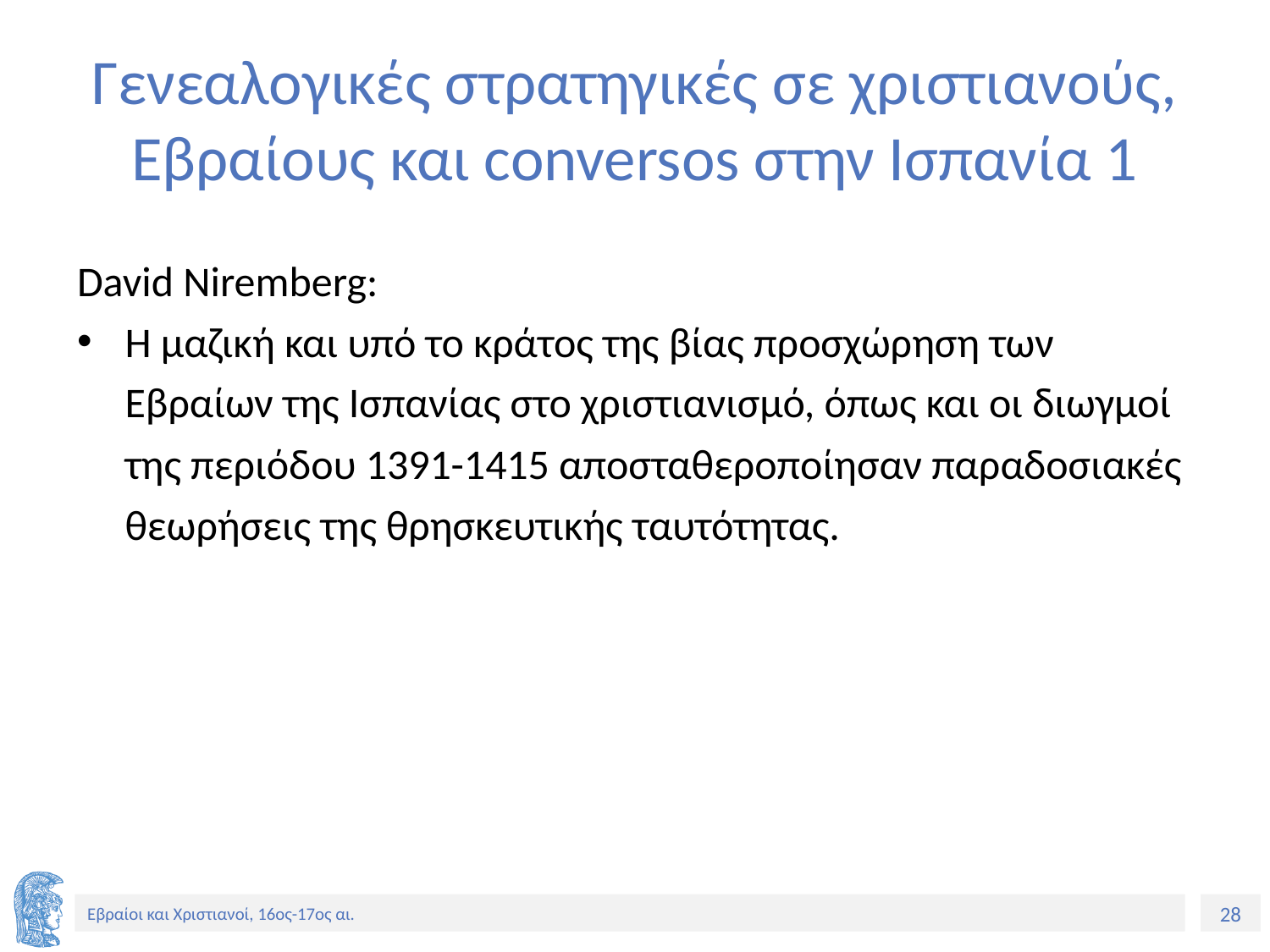

# Γενεαλογικές στρατηγικές σε χριστιανούς, Εβραίους και conversos στην Ισπανία 1
David Niremberg:
Η μαζική και υπό το κράτος της βίας προσχώρηση των Εβραίων της Ισπανίας στο χριστιανισμό, όπως και οι διωγμοί της περιόδου 1391-1415 αποσταθεροποίησαν παραδοσιακές θεωρήσεις της θρησκευτικής ταυτότητας.